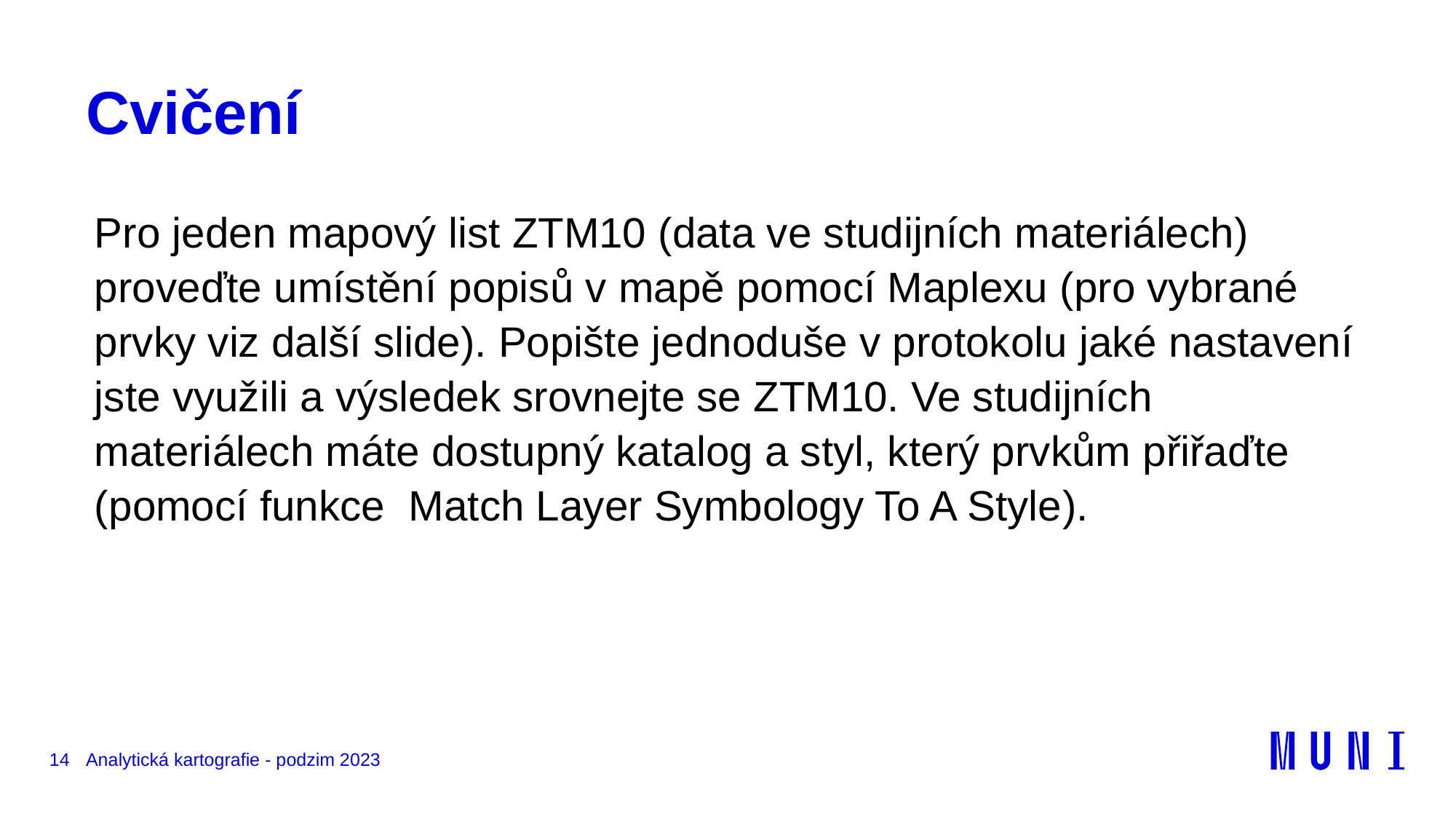

# Cvičení
Pro jeden mapový list ZTM10 (data ve studijních materiálech) proveďte umístění popisů v mapě pomocí Maplexu (pro vybrané prvky viz další slide). Popište jednoduše v protokolu jaké nastavení jste využili a výsledek srovnejte se ZTM10. Ve studijních materiálech máte dostupný katalog a styl, který prvkům přiřaďte (pomocí funkce  Match Layer Symbology To A Style).
14
Analytická kartografie - podzim 2023